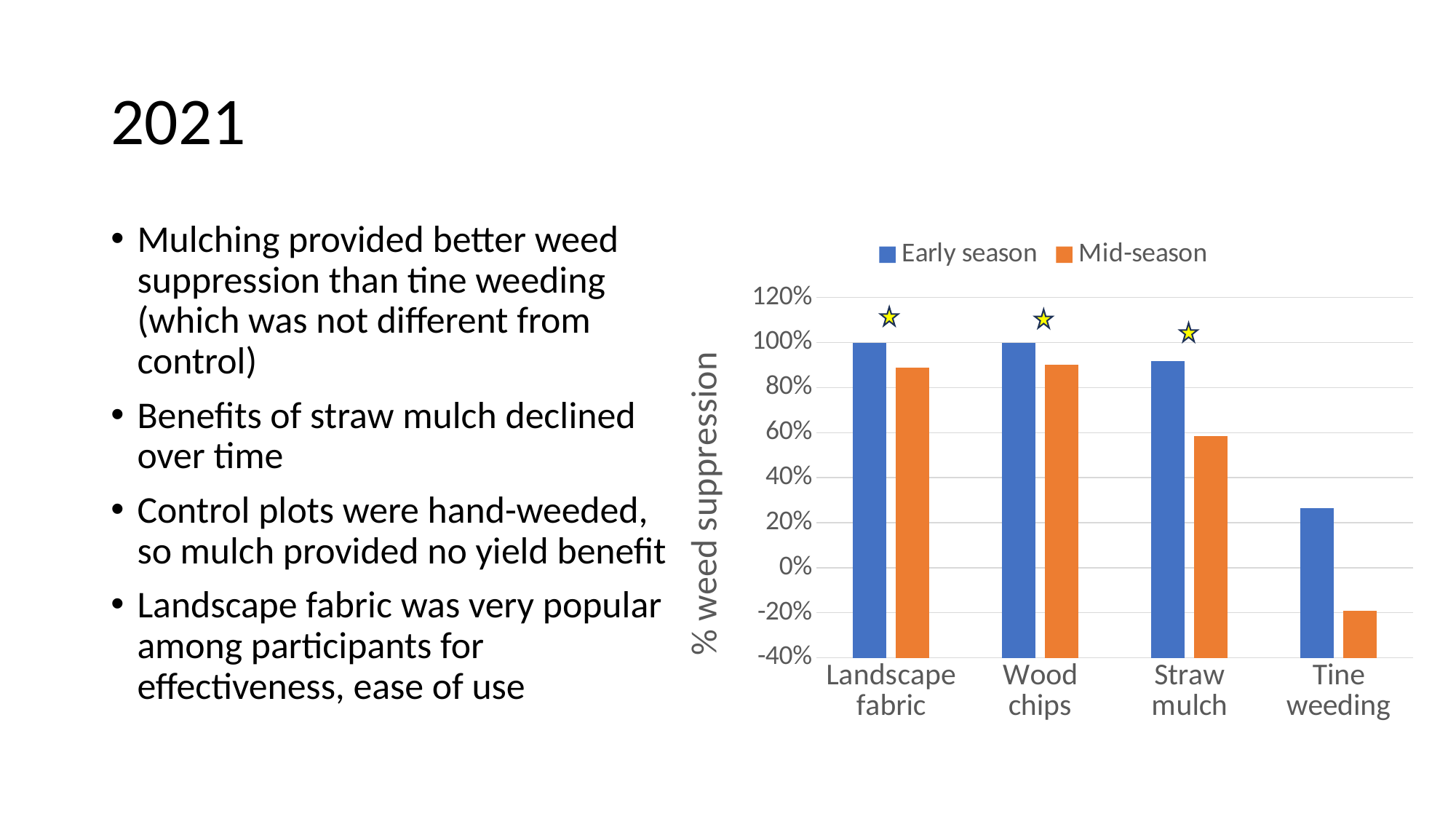

# 2021
Mulching provided better weed suppression than tine weeding (which was not different from control)
Benefits of straw mulch declined over time
Control plots were hand-weeded, so mulch provided no yield benefit
Landscape fabric was very popular among participants for effectiveness, ease of use

### Chart

| Category |  |  |
|---|---|---|
| Landscape fabric | 0.9983352200839057 | 0.8875731649340957 |
| Wood chips | 0.9993092732244988 | 0.9001122622402493 |
| Straw mulch | 0.9163452333466293 | 0.5849056603773585 |
| Tine weeding | 0.26291267605633806 | -0.19000876003504028 |